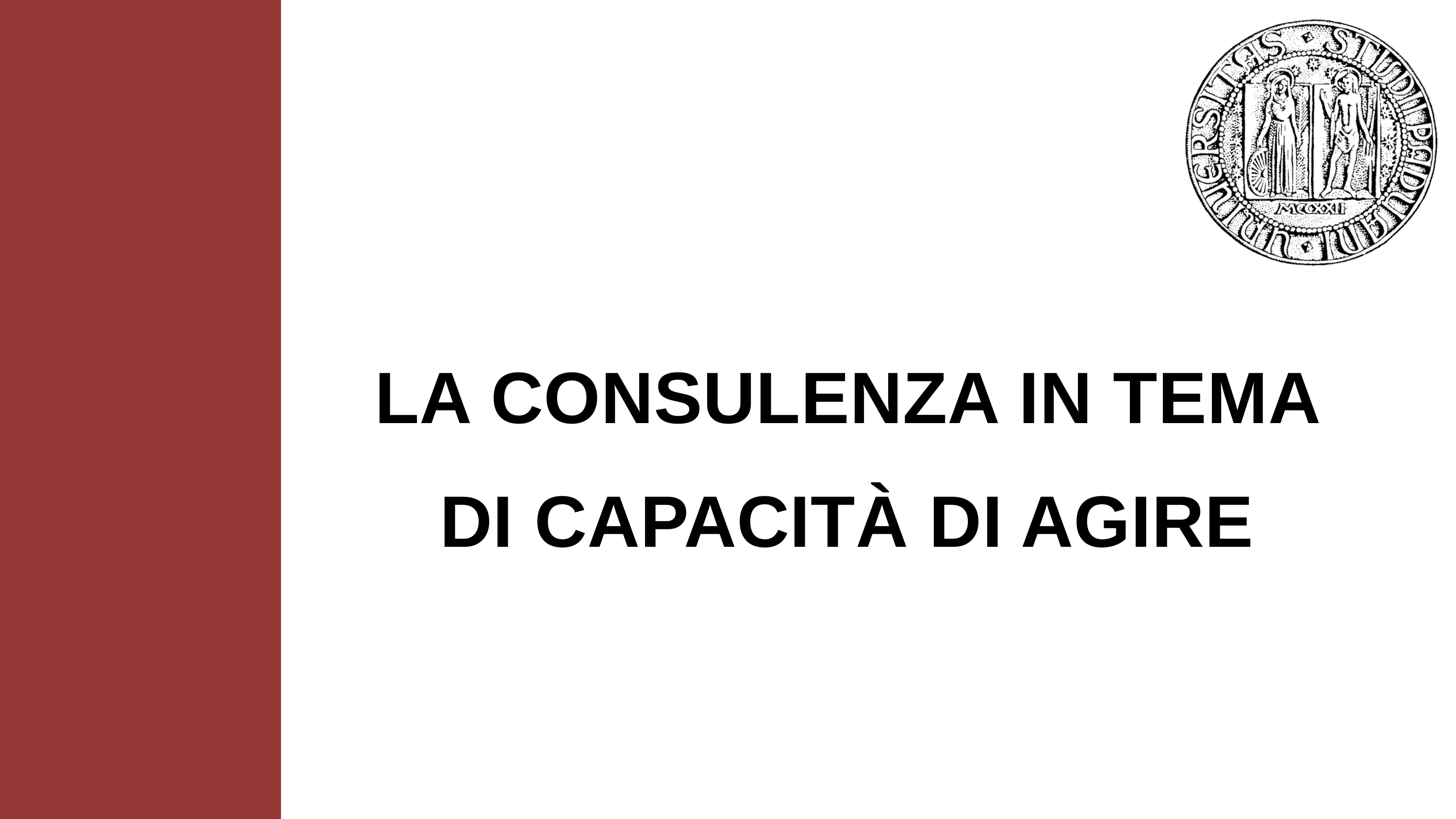

LA CONSULENZA IN TEMA DI CAPACITÀ DI AGIRE